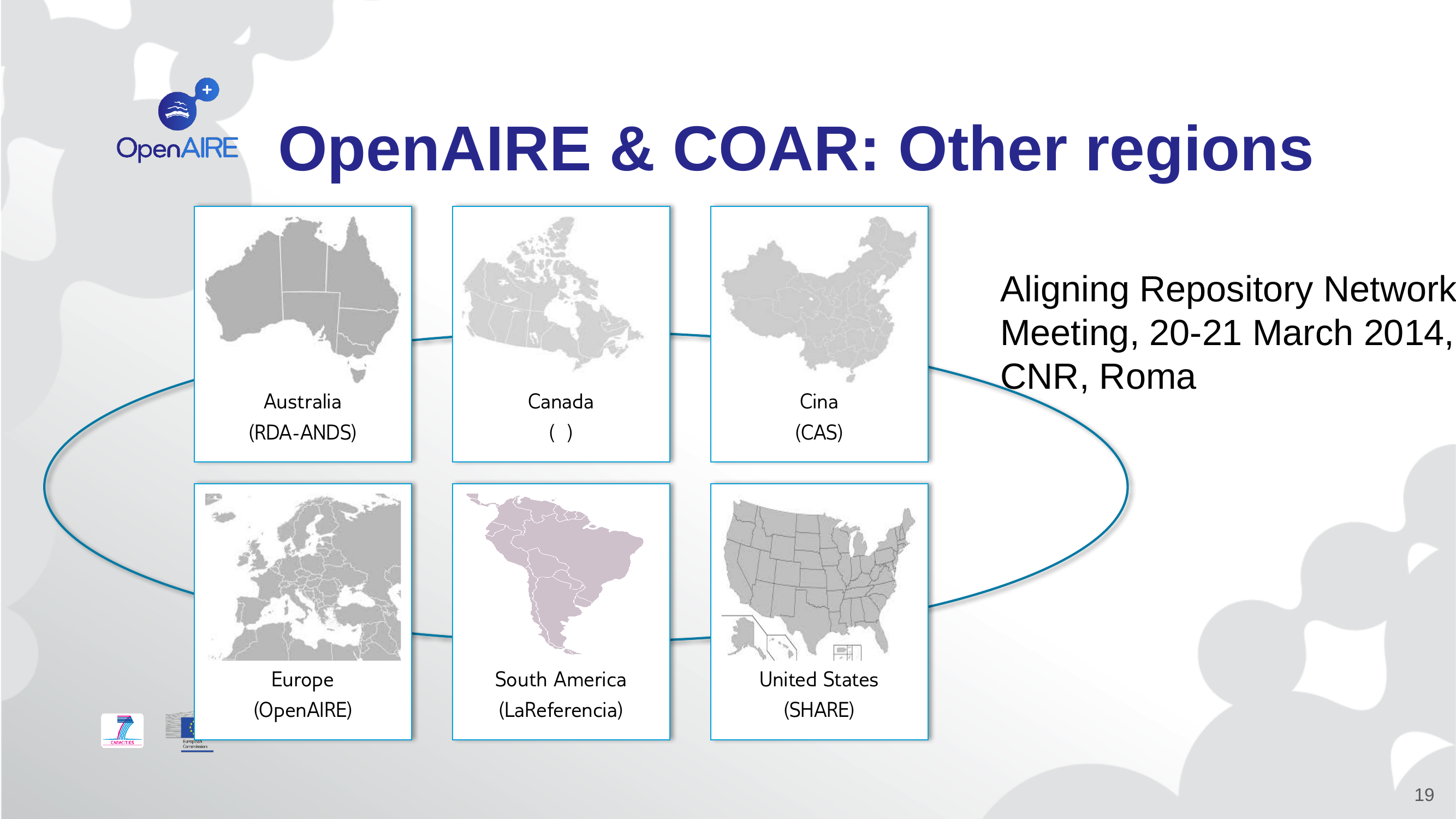

# OpenAIRE & COAR: Other regions
Australia
(RDA-ANDS)
Canada
(  )
Cina
(CAS)
Europe
(OpenAIRE)
South America
(LaReferencia)
United States
(SHARE)

Aligning Repository Networks
Meeting, 20-21 March 2014,
CNR, Roma

19